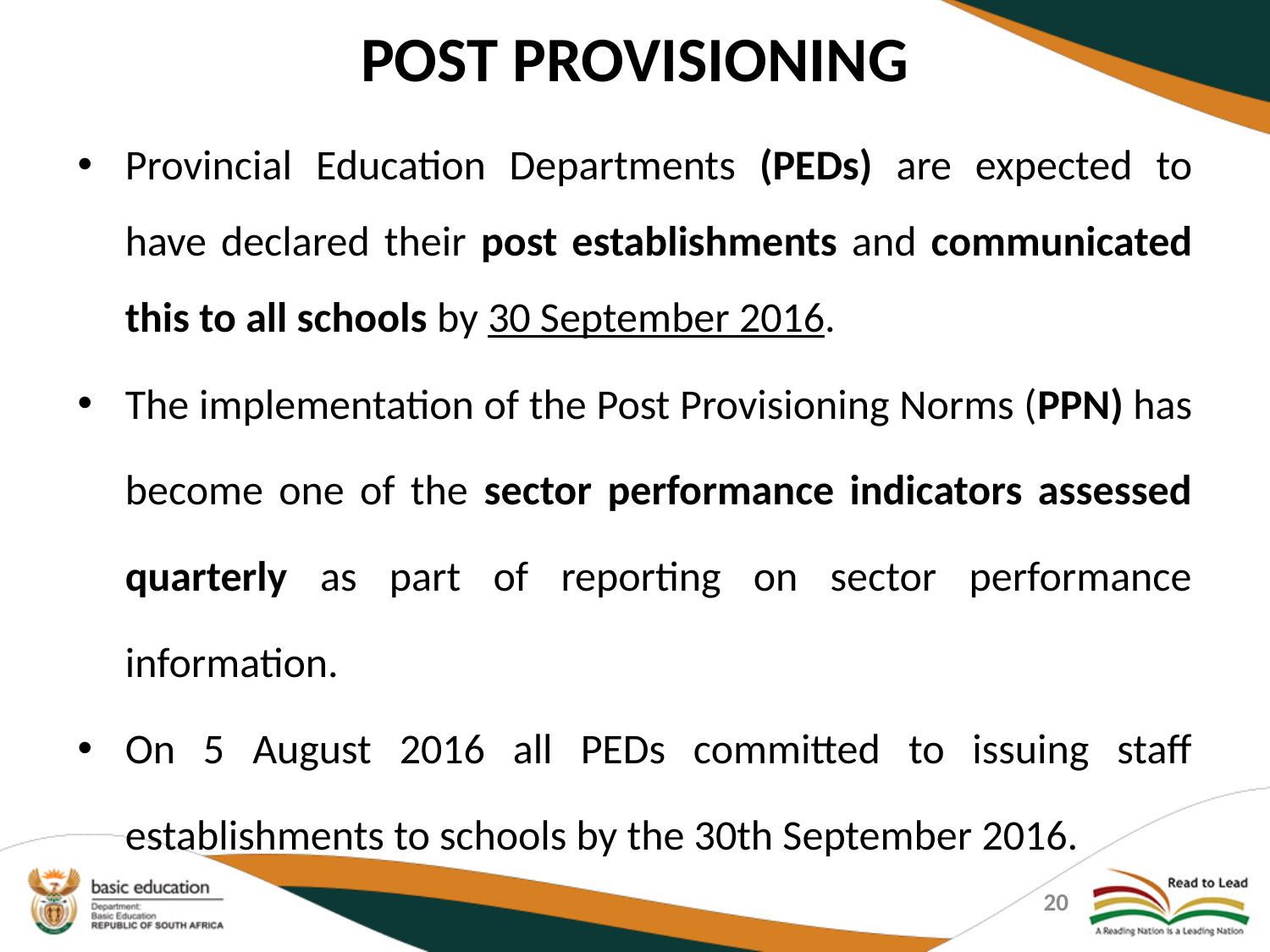

# POST PROVISIONING
Provincial Education Departments (PEDs) are expected to have declared their post establishments and communicated this to all schools by 30 September 2016.
The implementation of the Post Provisioning Norms (PPN) has become one of the sector performance indicators assessed quarterly as part of reporting on sector performance information.
On 5 August 2016 all PEDs committed to issuing staff establishments to schools by the 30th September 2016.

20